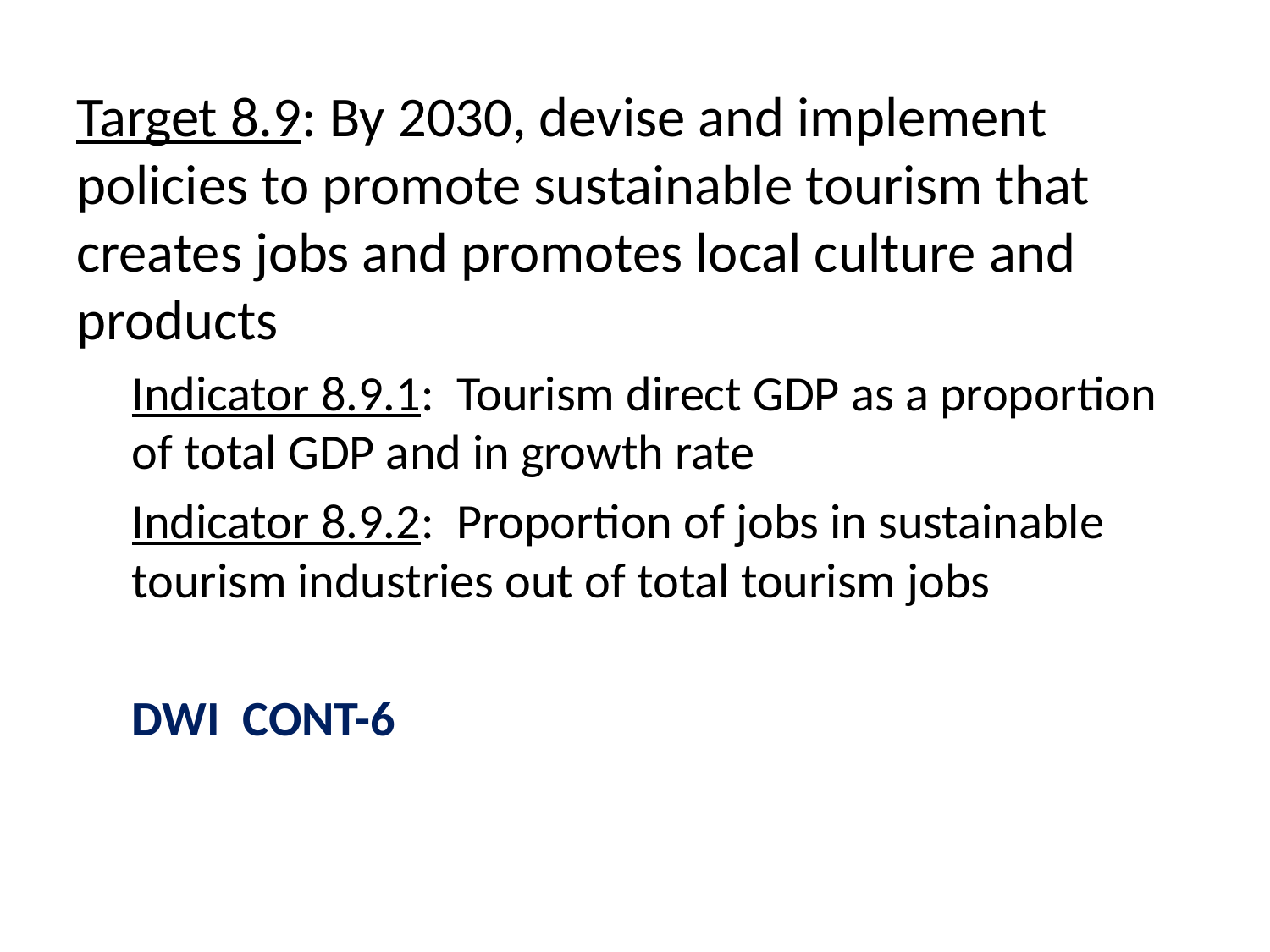

Target 8.9: By 2030, devise and implement policies to promote sustainable tourism that creates jobs and promotes local culture and products
Indicator 8.9.1:  Tourism direct GDP as a proportion of total GDP and in growth rate
Indicator 8.9.2:  Proportion of jobs in sustainable tourism industries out of total tourism jobs

DWI  CONT-6